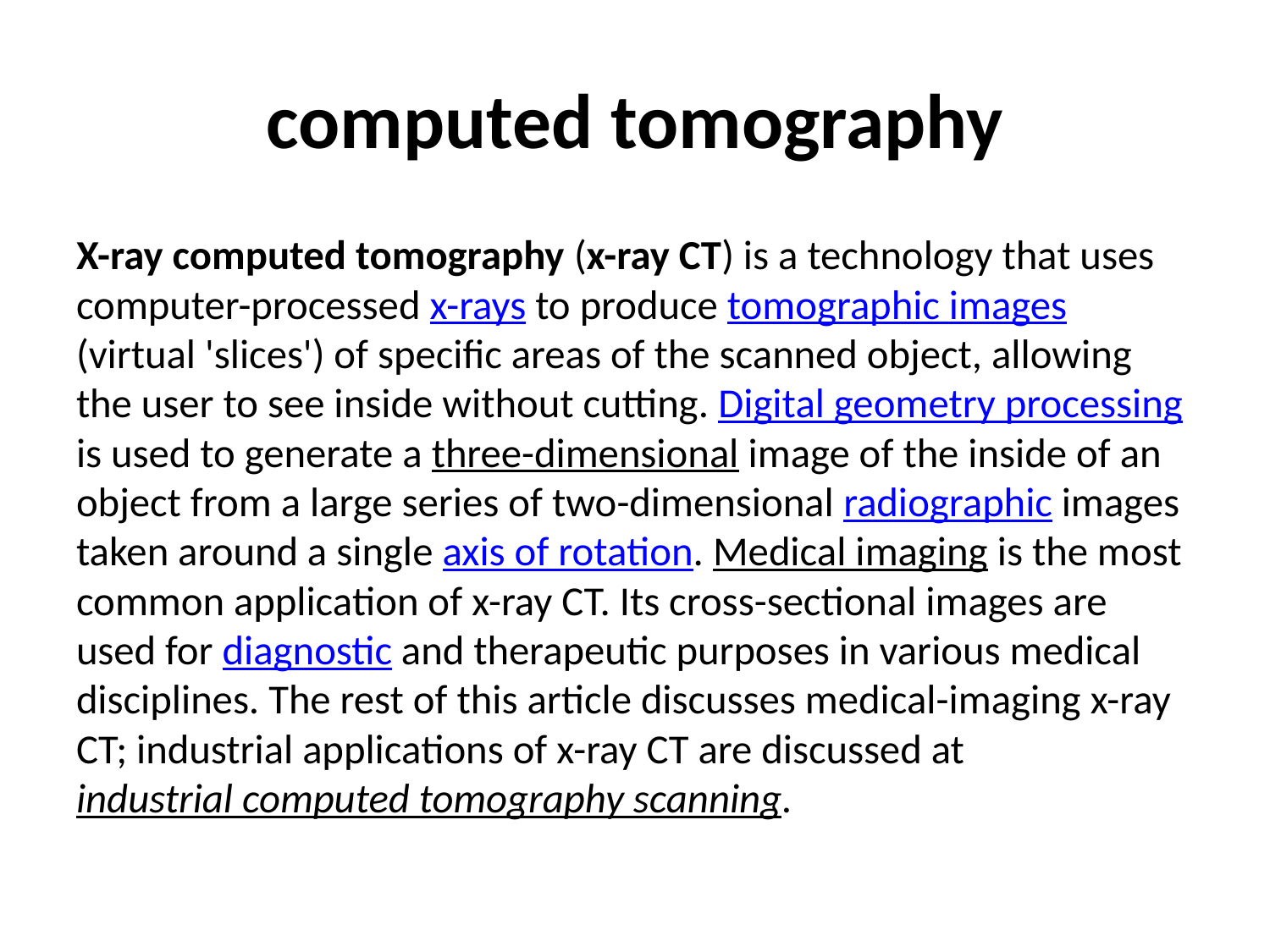

# computed tomography
X-ray computed tomography (x-ray CT) is a technology that uses computer-processed x-rays to produce tomographic images (virtual 'slices') of specific areas of the scanned object, allowing the user to see inside without cutting. Digital geometry processing is used to generate a three-dimensional image of the inside of an object from a large series of two-dimensional radiographic images taken around a single axis of rotation. Medical imaging is the most common application of x-ray CT. Its cross-sectional images are used for diagnostic and therapeutic purposes in various medical disciplines. The rest of this article discusses medical-imaging x-ray CT; industrial applications of x-ray CT are discussed at industrial computed tomography scanning.